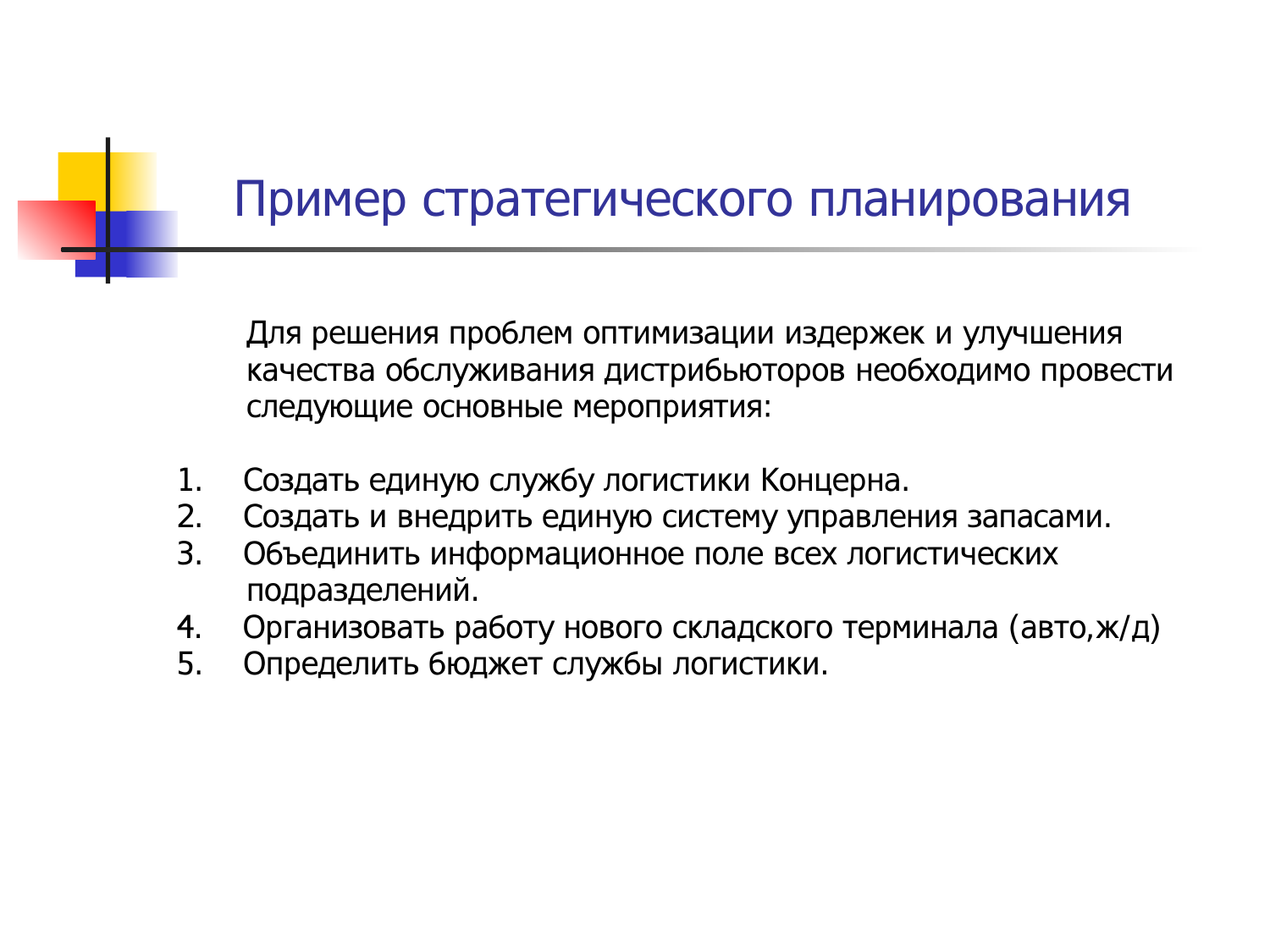

# Пример стратегического планирования

        Для решения проблем оптимизации издержек и улучшения
       качества обслуживания дистрибьюторов необходимо провести
       следующие основные мероприятия:

1.    Создать единую службу логистики Концерна.
2.    Создать и внедрить единую систему управления запасами.
3.    Объединить информационное поле всех логистических
       подразделений.
4.    Организовать работу нового складского терминала (авто,ж/д)
5.    Определить бюджет службы логистики.